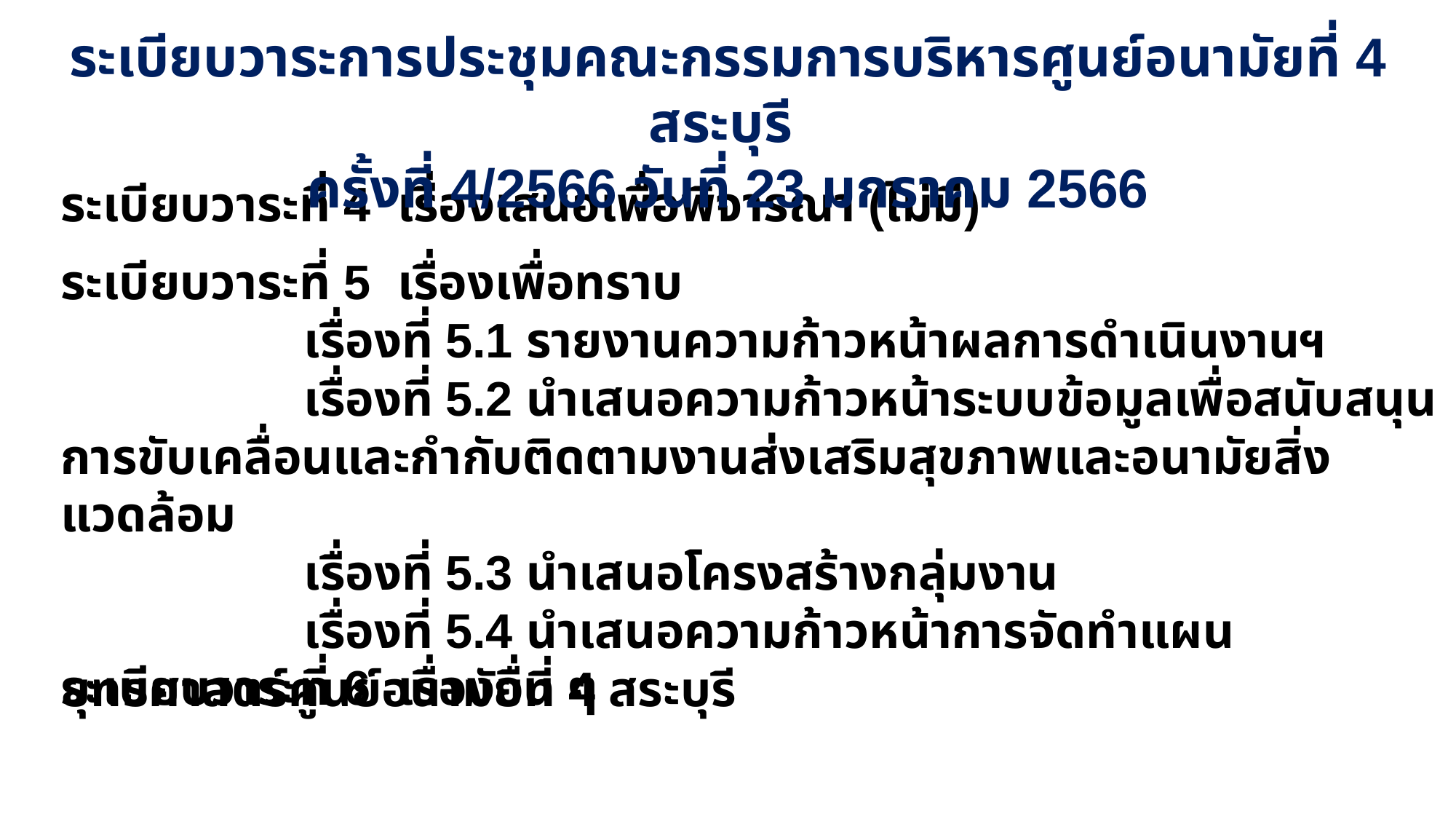

ระเบียบวาระการประชุมคณะกรรมการบริหารศูนย์อนามัยที่ 4 สระบุรี
ครั้งที่ 4/2566 วันที่ 23 มกราคม 2566
ระเบียบวาระที่ 4  เรื่องเสนอเพื่อพิจารณา (ไม่มี)
ระเบียบวาระที่ 5  เรื่องเพื่อทราบ
		  เรื่องที่ 5.1 รายงานความก้าวหน้าผลการดำเนินงานฯ
		  เรื่องที่ 5.2 นำเสนอความก้าวหน้าระบบข้อมูลเพื่อสนับสนุนการขับเคลื่อนและกำกับติดตามงานส่งเสริมสุขภาพและอนามัยสิ่งแวดล้อม
		  เรื่องที่ 5.3 นำเสนอโครงสร้างกลุ่มงาน
		  เรื่องที่ 5.4 นำเสนอความก้าวหน้าการจัดทำแผนยุทธศาสตร์ศูนย์อนามัยที่ 4 สระบุรี
ระเบียบวาระที่ 6  เรื่องอื่น ๆ